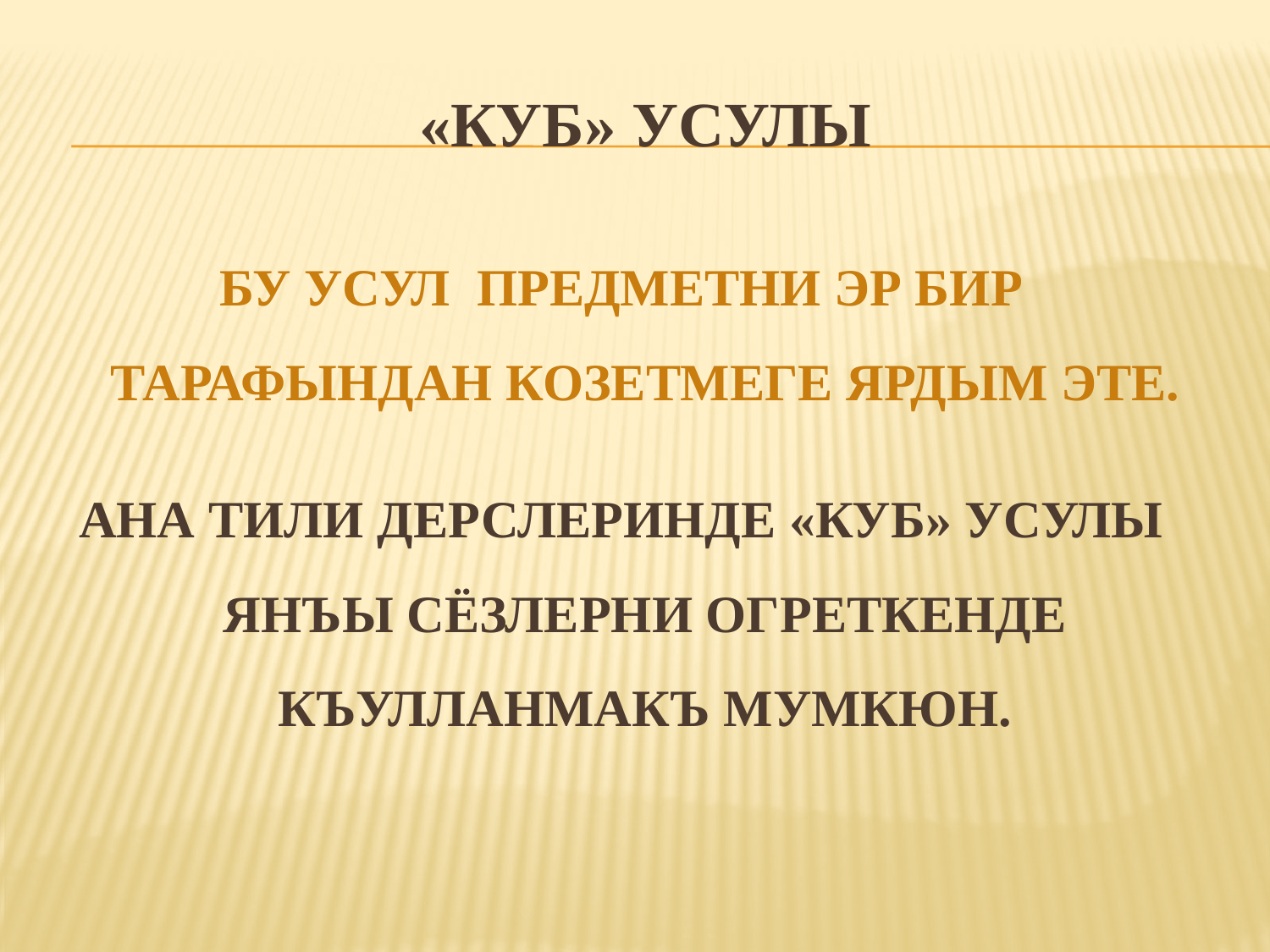

# «КУБ» усулы
БУ УСУЛ  ПРЕДМЕТНИ ЭР БИР ТАРАФЫНДАН КОЗЕТМЕГЕ ЯРДЫМ ЭТЕ.

АНА ТИЛИ ДЕРСЛЕРИНДЕ «КУБ» УСУЛЫ ЯНЪЫ СЁЗЛЕРНИ ОГРЕТКЕНДЕ КЪУЛЛАНМАКЪ МУМКЮН.